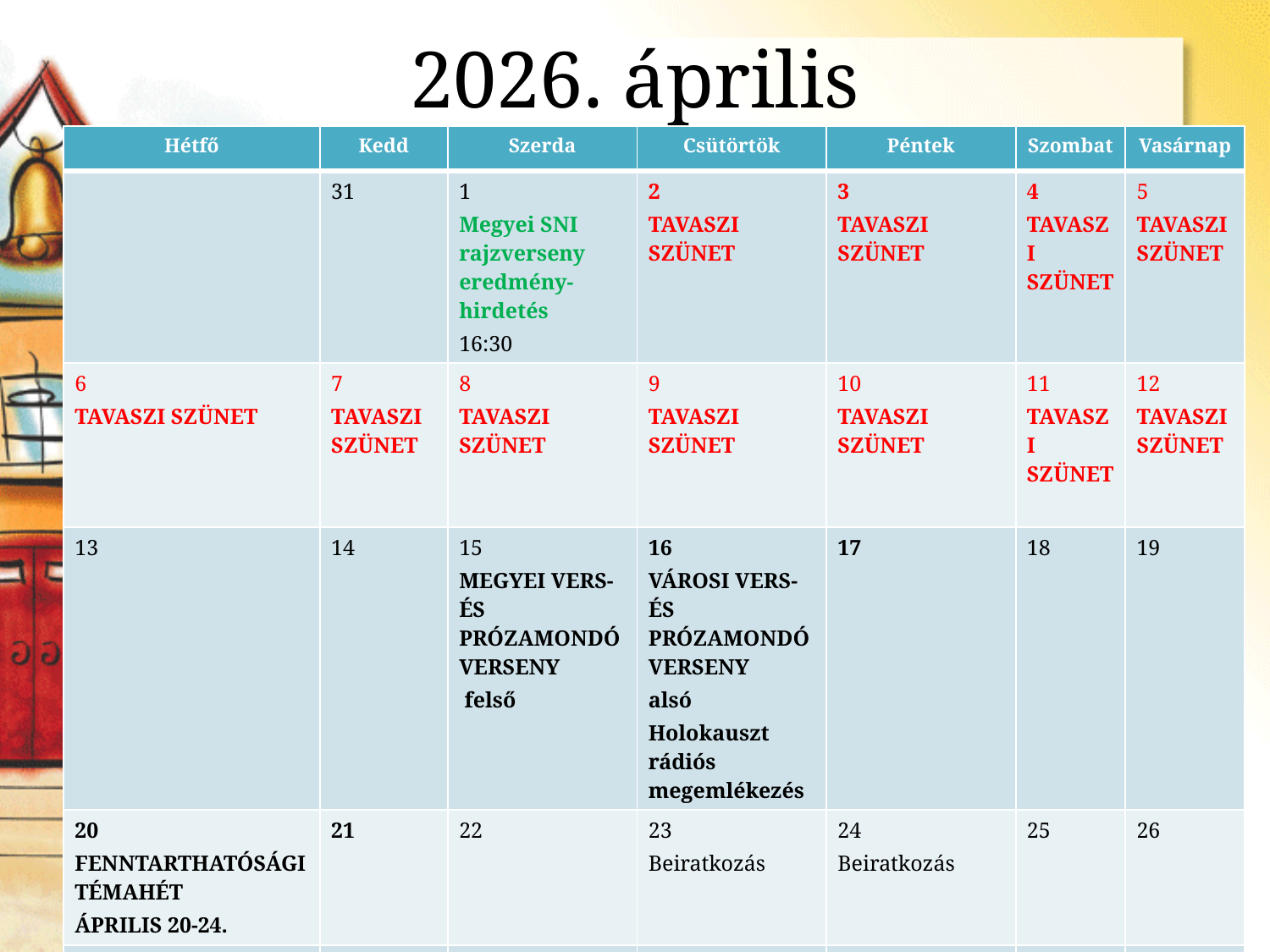

# 2026. április
| Hétfő | Kedd | Szerda | Csütörtök | Péntek | Szombat | Vasárnap |
| --- | --- | --- | --- | --- | --- | --- |
|  | 31 | 1 Megyei SNI rajzverseny eredmény-hirdetés 16:30 | 2 TAVASZI SZÜNET | 3 TAVASZI SZÜNET | 4 TAVASZI SZÜNET | 5 TAVASZI SZÜNET |
| 6 TAVASZI SZÜNET | 7 TAVASZI SZÜNET | 8 TAVASZI SZÜNET | 9 TAVASZI SZÜNET | 10 TAVASZI SZÜNET | 11 TAVASZI SZÜNET | 12 TAVASZI SZÜNET |
| 13 | 14 | 15 MEGYEI VERS-ÉS PRÓZAMONDÓ VERSENY felső | 16 VÁROSI VERS-ÉS PRÓZAMONDÓ VERSENY alsó Holokauszt rádiós megemlékezés | 17 | 18 | 19 |
| 20 FENNTARTHATÓSÁGI TÉMAHÉT ÁPRILIS 20-24. | 21 | 22 | 23 Beiratkozás | 24 Beiratkozás | 25 | 26 |
| 27 | 28 | 29 Iskolai helyesírási verseny felső tagozat | 30 |  |  |  |